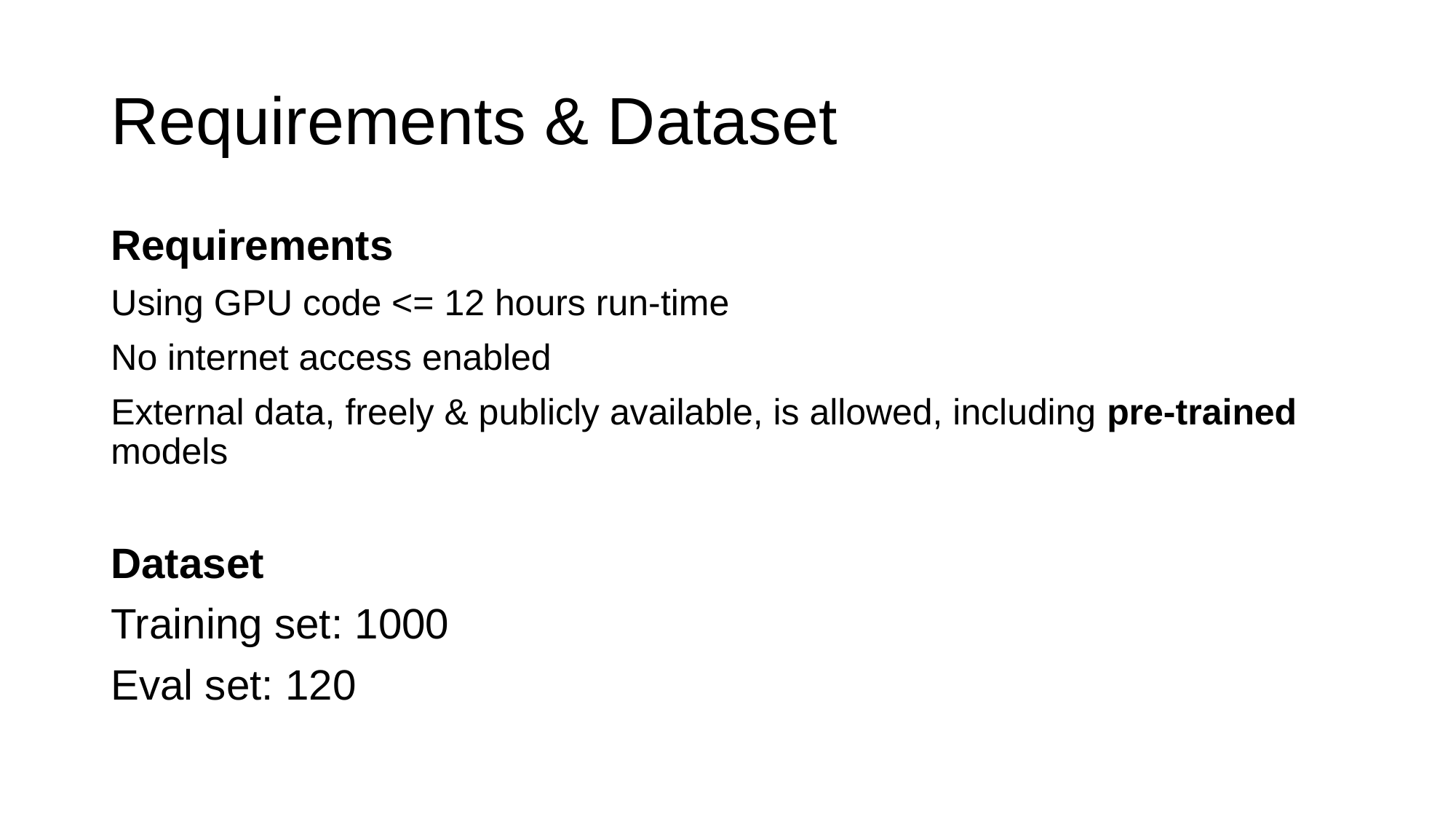

# Requirements & Dataset
Requirements
Using GPU code <= 12 hours run-time
No internet access enabled
External data, freely & publicly available, is allowed, including pre-trained models

Dataset
Training set: 1000
Eval set: 120